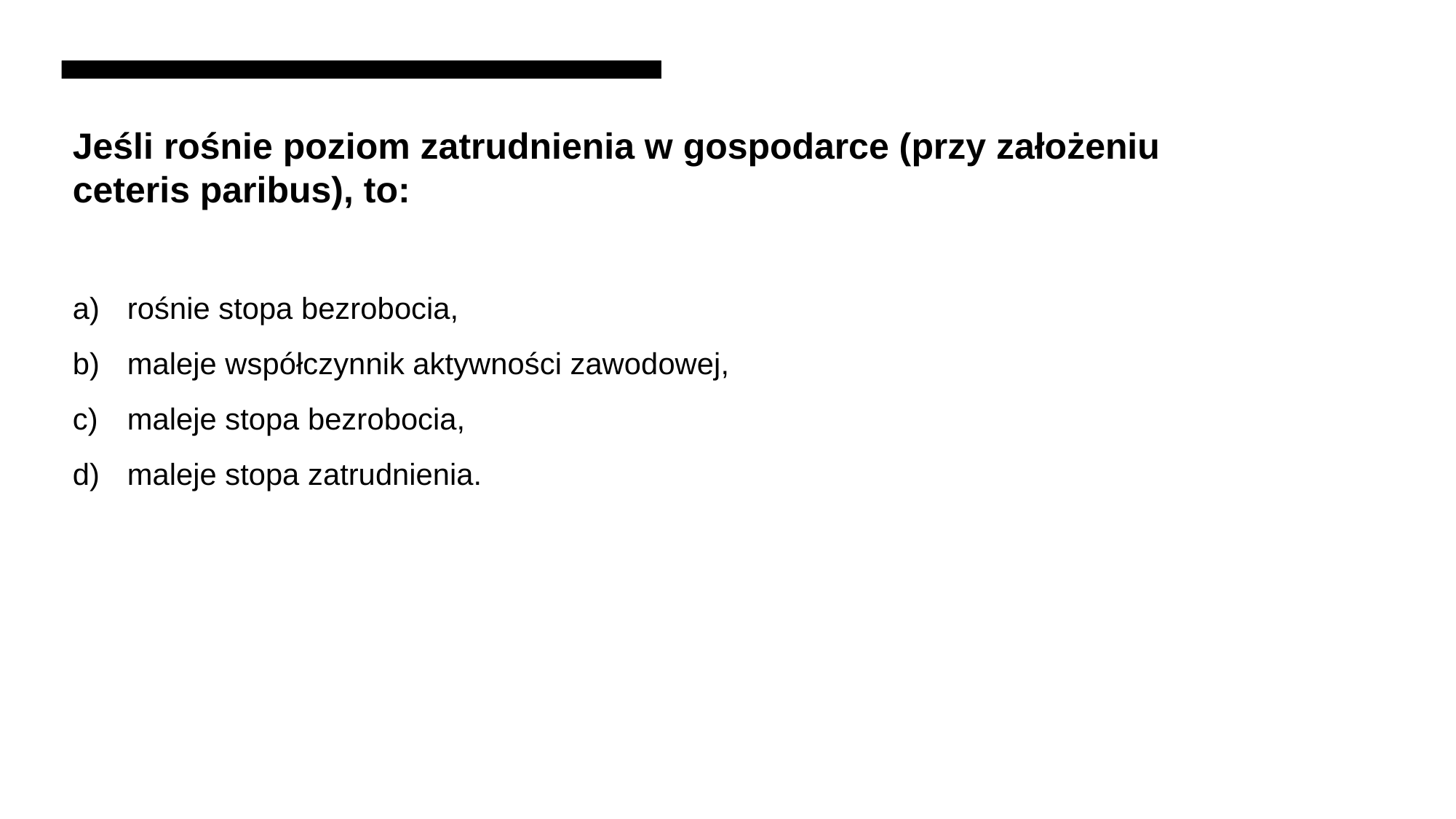

# Jeśli rośnie poziom zatrudnienia w gospodarce (przy założeniu ceteris paribus), to:
rośnie stopa bezrobocia,
maleje współczynnik aktywności zawodowej,
maleje stopa bezrobocia,
maleje stopa zatrudnienia.